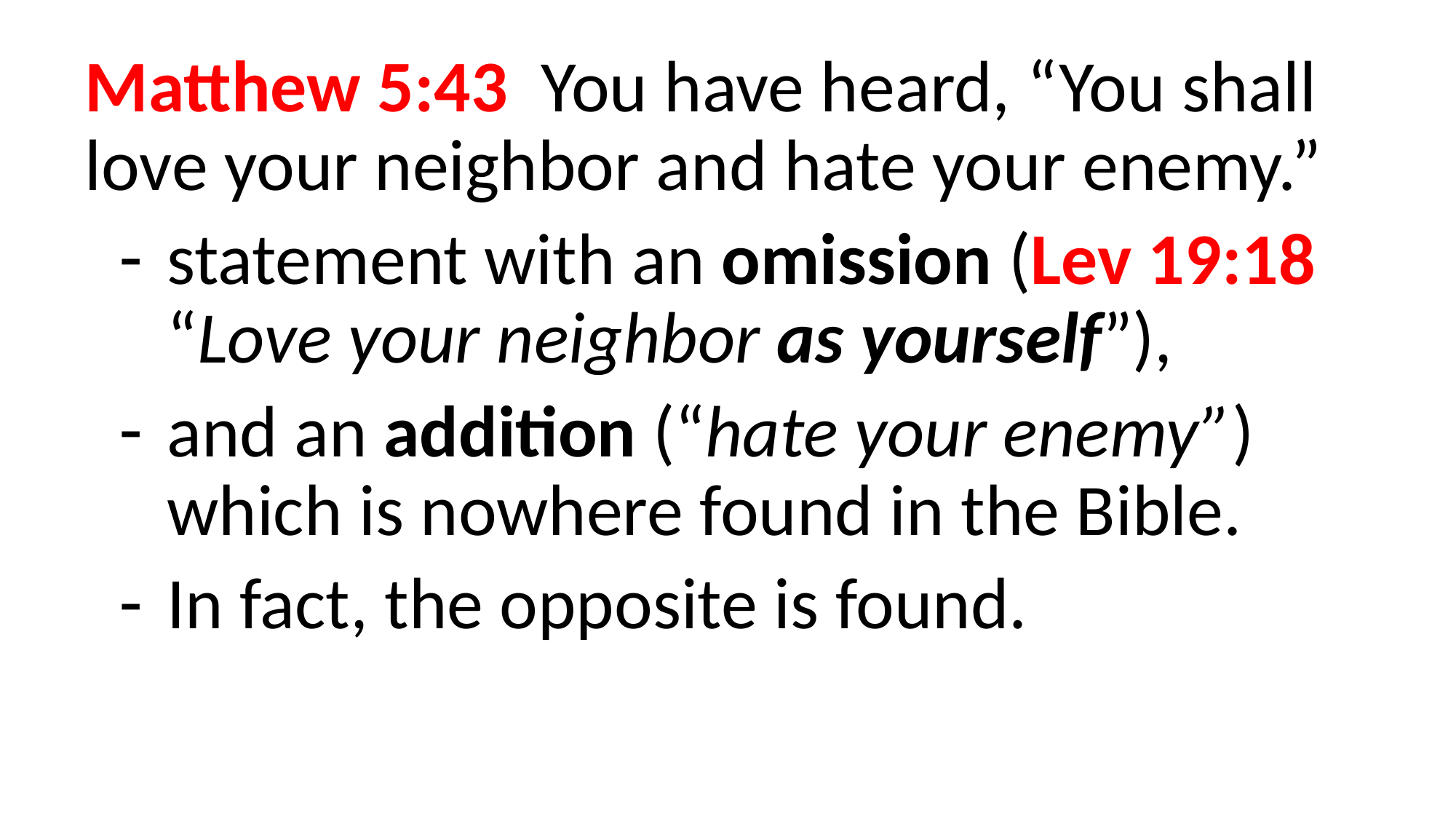

Matthew 5:43  You have heard, “You shall love your neighbor and hate your enemy.”
statement with an omission (Lev 19:18 “Love your neighbor as yourself”),
and an addition (“hate your enemy”) which is nowhere found in the Bible.
In fact, the opposite is found.